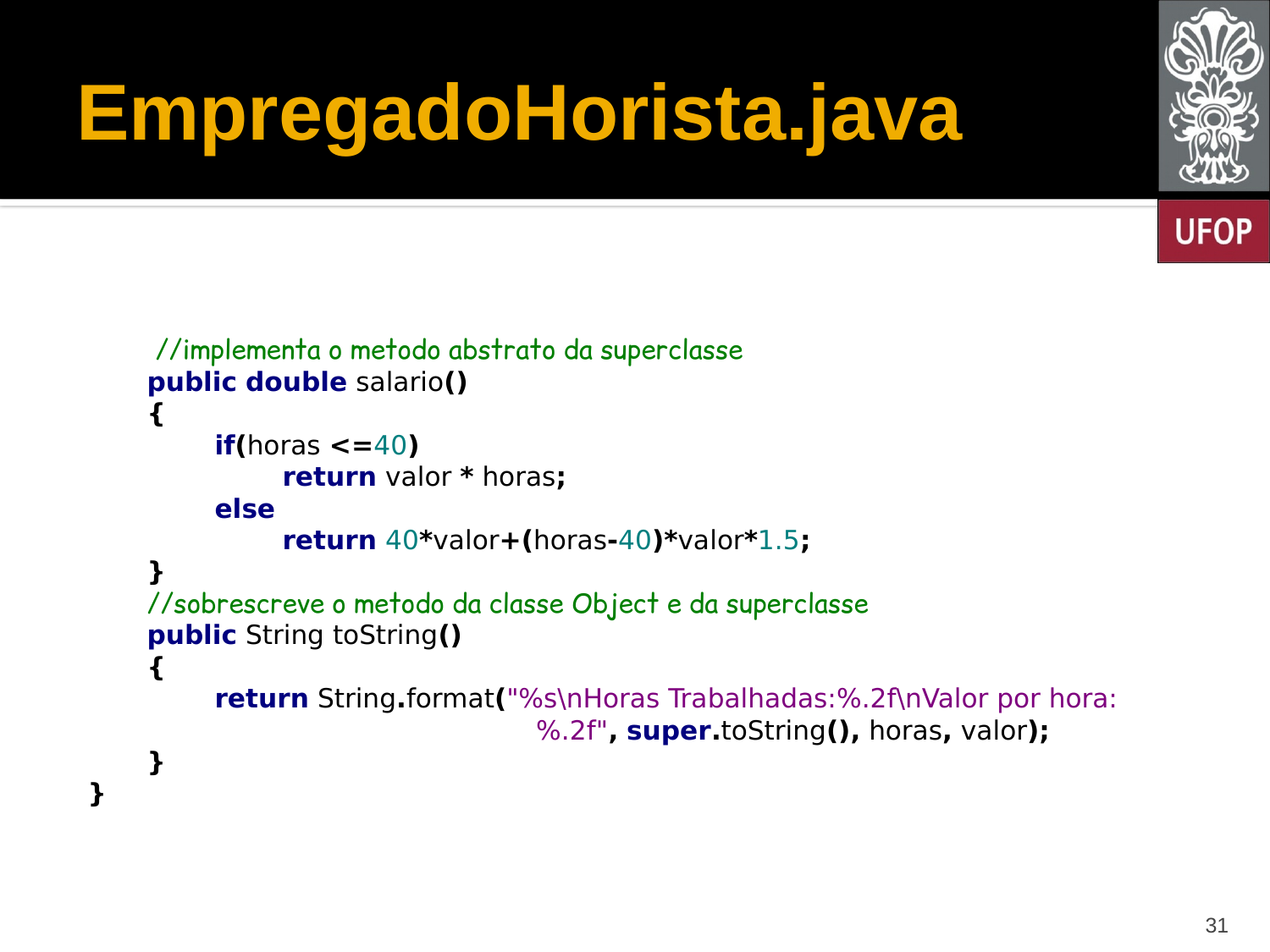

# EmpregadoHorista.java
        //implementa o metodo abstrato da superclasse
       public double salario()
       {
               if(horas <=40)
                       return valor * horas;
               else
                       return 40*valor+(horas-40)*valor*1.5;
       }
       //sobrescreve o metodo da classe Object e da superclasse
       public String toString()
       {
               return String.format("%s\nHoras Trabalhadas:%.2f\nValor por hora: 			        %.2f", super.toString(), horas, valor);
       }
}
31